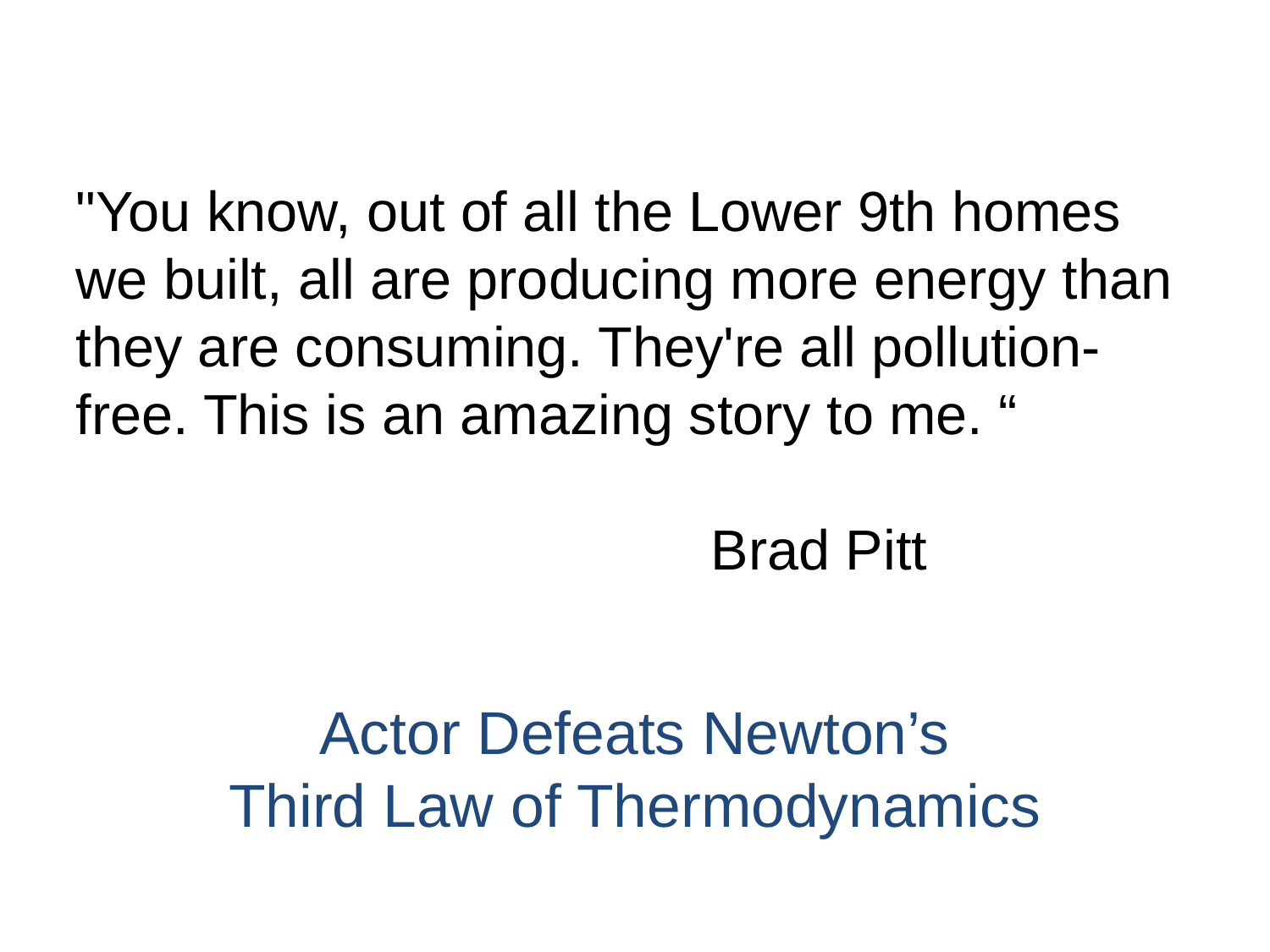

"You know, out of all the Lower 9th homes we built, all are producing more energy than they are consuming. They're all pollution-free. This is an amazing story to me. “

					Brad Pitt
# Actor Defeats Newton’s Third Law of Thermodynamics